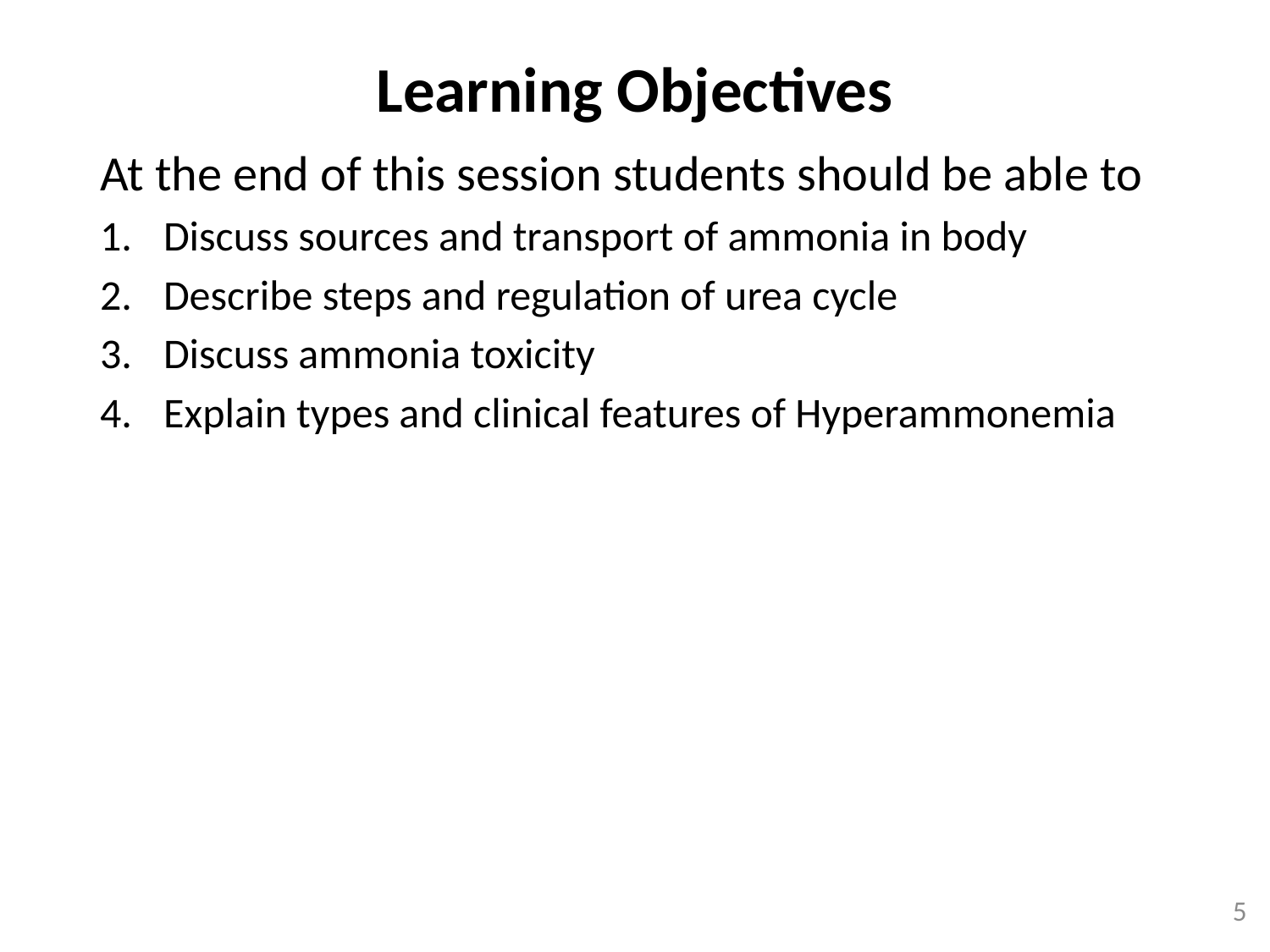

Learning Objectives
At the end of this session students should be able to
Discuss sources and transport of ammonia in body
Describe steps and regulation of urea cycle
Discuss ammonia toxicity
Explain types and clinical features of Hyperammonemia

5